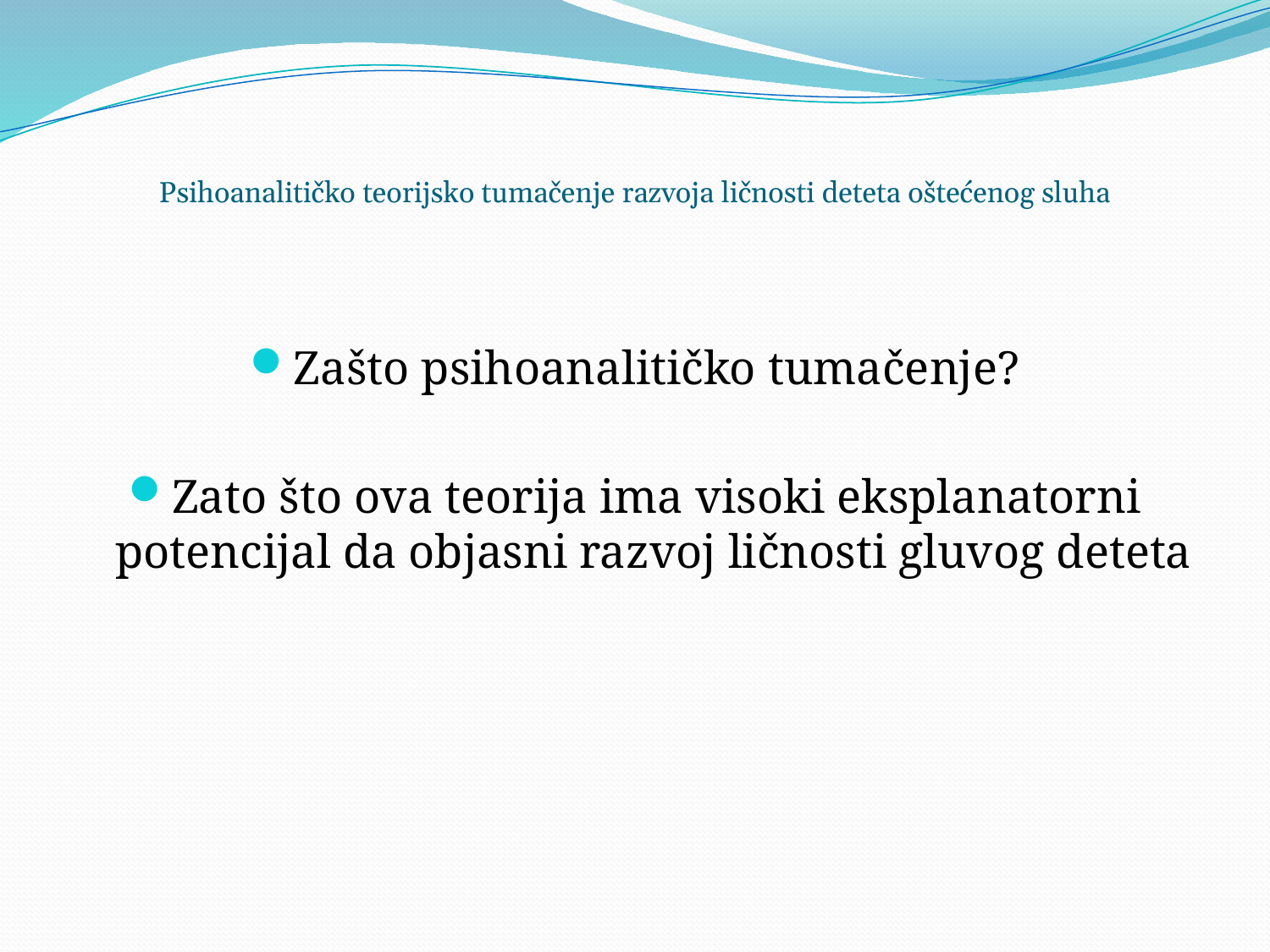

# Psihoanalitičko teorijsko tumačenje razvoja ličnosti deteta oštećenog sluha

Zašto psihoanalitičko tumačenje?

Zato što ova teorija ima visoki eksplanatorni potencijal da objasni razvoj ličnosti gluvog deteta